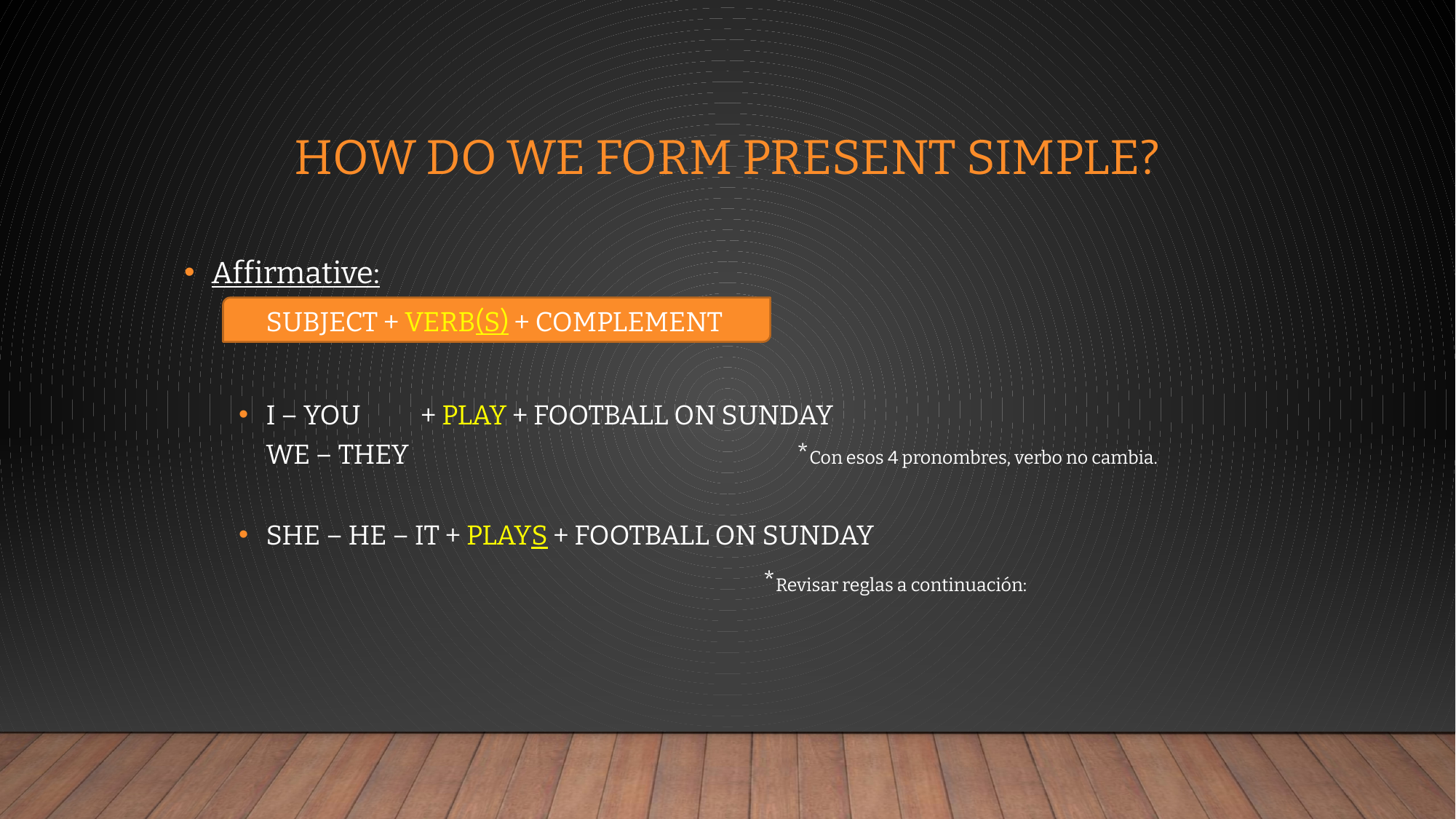

# How do we form present simple?
Affirmative:
SUBJECT + VERB(S) + COMPLEMENT

I – YOU           + PLAY + FOOTBALL ON SUNDAY
WE – THEY                                                                       *Con esos 4 pronombres, verbo no cambia.

SHE – HE – IT + PLAYS + FOOTBALL ON SUNDAY
                                                                                                *Revisar reglas a continuación: